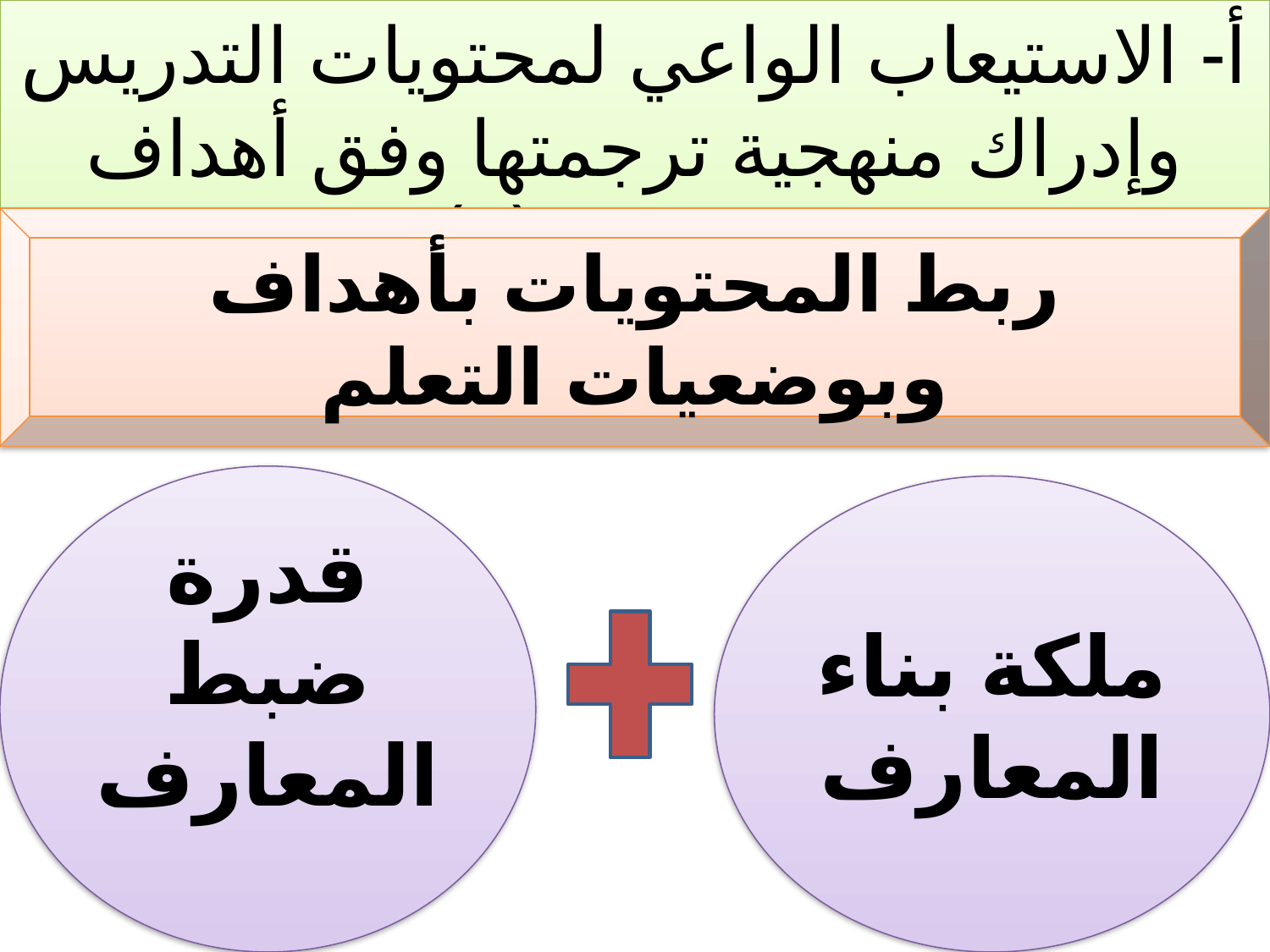

أ- الاستيعاب الواعي لمحتويات التدريس وإدراك منهجية ترجمتها وفق أهداف تعليمية: (؟)
ربط المحتويات بأهداف وبوضعيات التعلم
قدرة ضبط المعارف

ملكة بناء المعارف